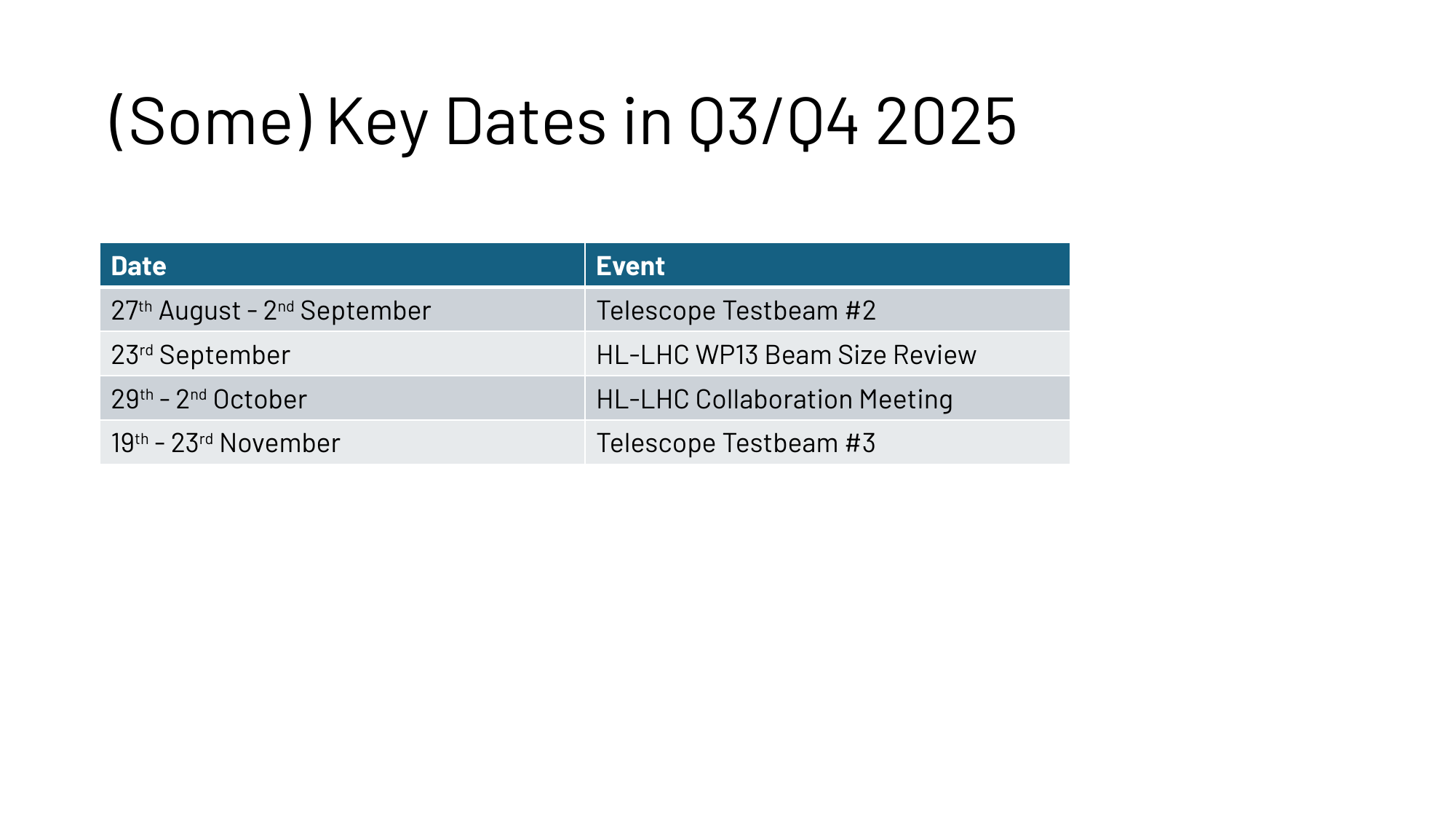

# (Some) Key Dates in Q3/Q4 2025
| Date | Event |
| --- | --- |
| 27th August - 2nd September | Telescope Testbeam #2 |
| 23rd September | HL-LHC WP13 Beam Size Review |
| 29th - 2nd October | HL-LHC Collaboration Meeting |
| 19th - 23rd November | Telescope Testbeam #3 |